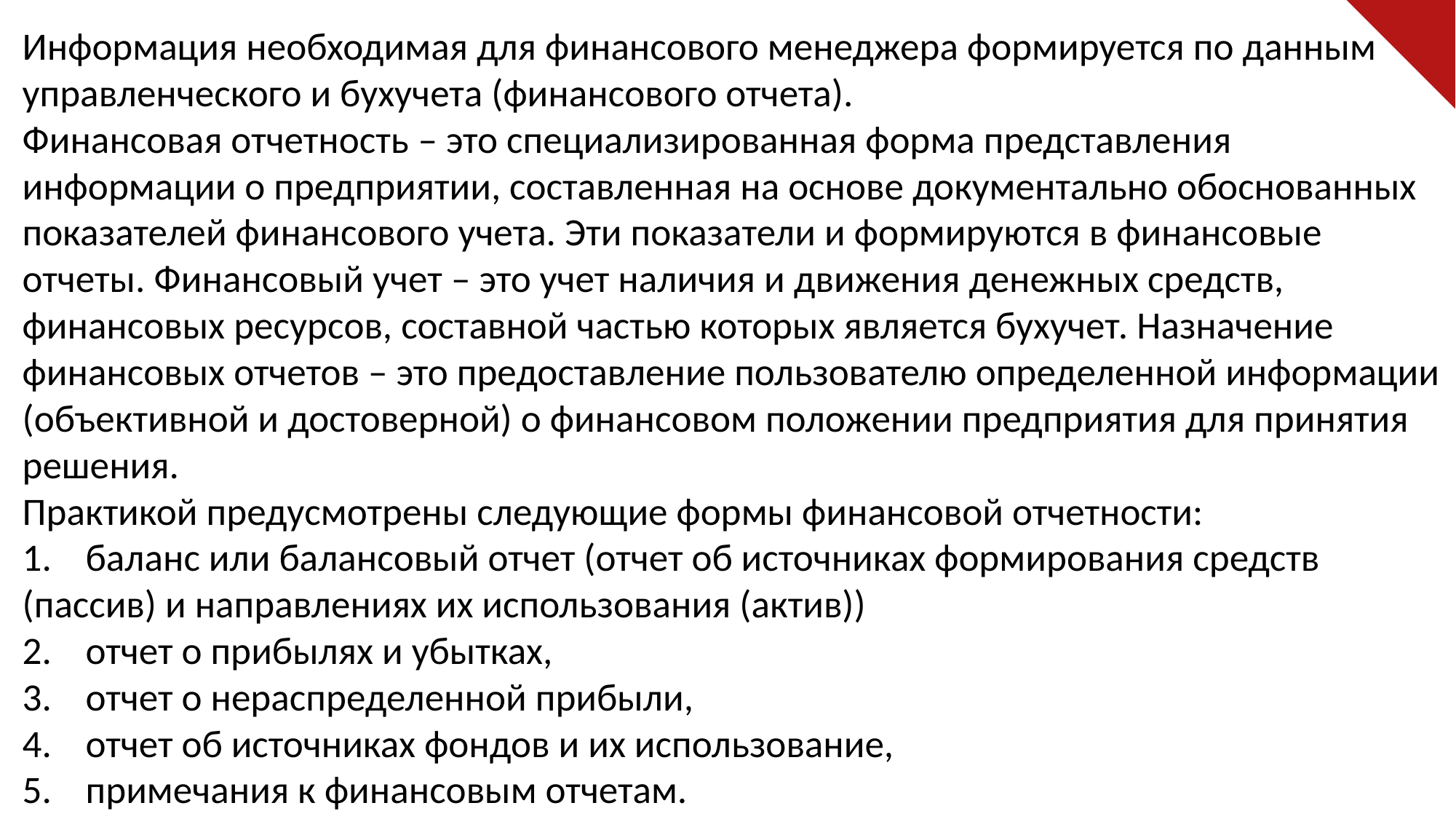

Информация необходимая для финансового менеджера формируется по данным управленческого и бухучета (финансового отчета).
Финансовая отчетность – это специализированная форма представления информации о предприятии, составленная на основе документально обоснованных показателей финансового учета. Эти показатели и формируются в финансовые отчеты. Финансовый учет – это учет наличия и движения денежных средств, финансовых ресурсов, составной частью которых является бухучет. Назначение финансовых отчетов – это предоставление пользователю определенной информации (объективной и достоверной) о финансовом положении предприятия для принятия решения.
Практикой предусмотрены следующие формы финансовой отчетности:
1.	баланс или балансовый отчет (отчет об источниках формирования средств (пассив) и направлениях их использования (актив))
2.	отчет о прибылях и убытках,
3.	отчет о нераспределенной прибыли,
4.	отчет об источниках фондов и их использование,
5.	примечания к финансовым отчетам.